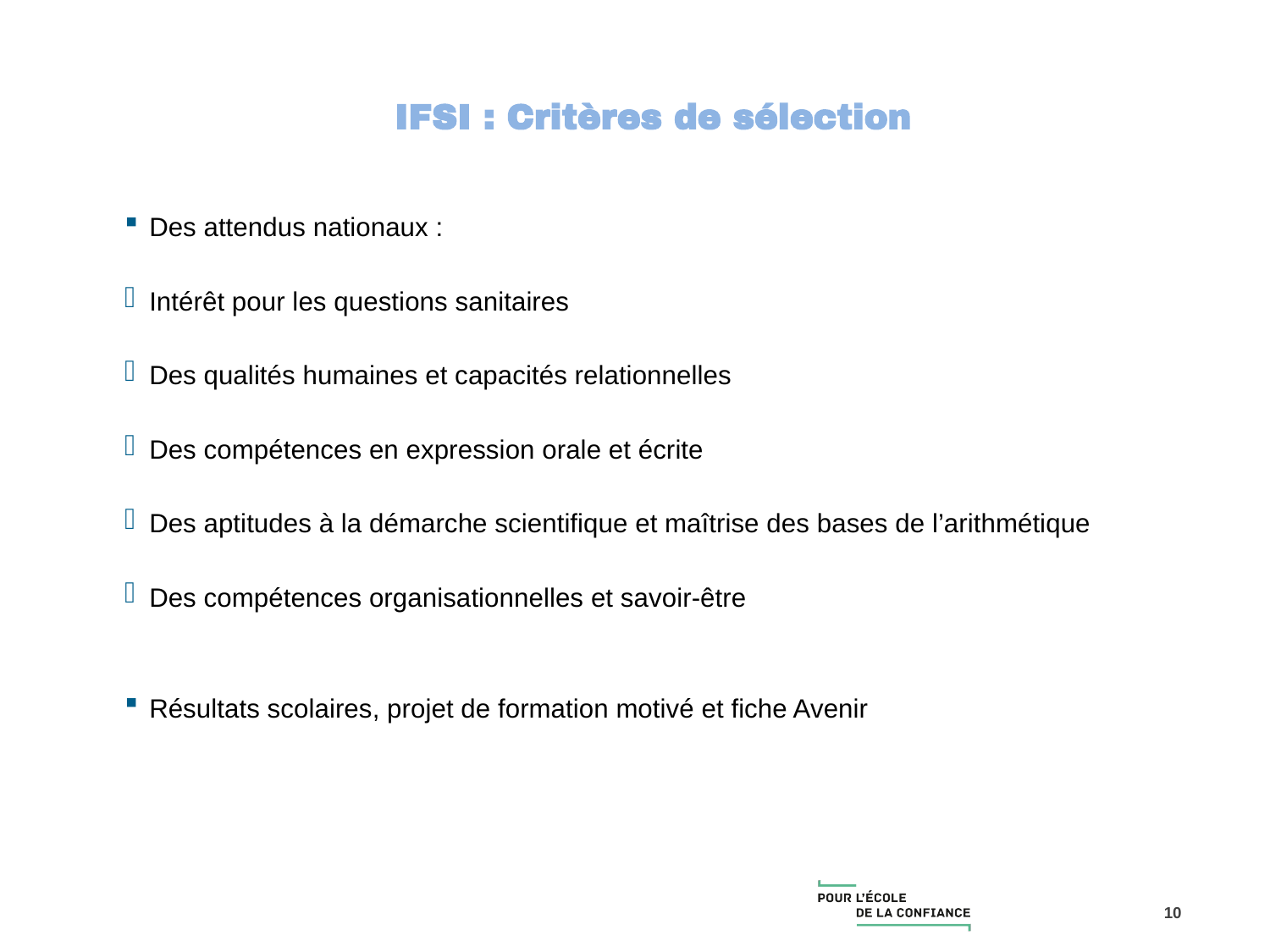

# IFSI : Critères de sélection
Des attendus nationaux :

Intérêt pour les questions sanitaires

Des qualités humaines et capacités relationnelles

Des compétences en expression orale et écrite

Des aptitudes à la démarche scientifique et maîtrise des bases de l’arithmétique

Des compétences organisationnelles et savoir-être

Résultats scolaires, projet de formation motivé et fiche Avenir
10